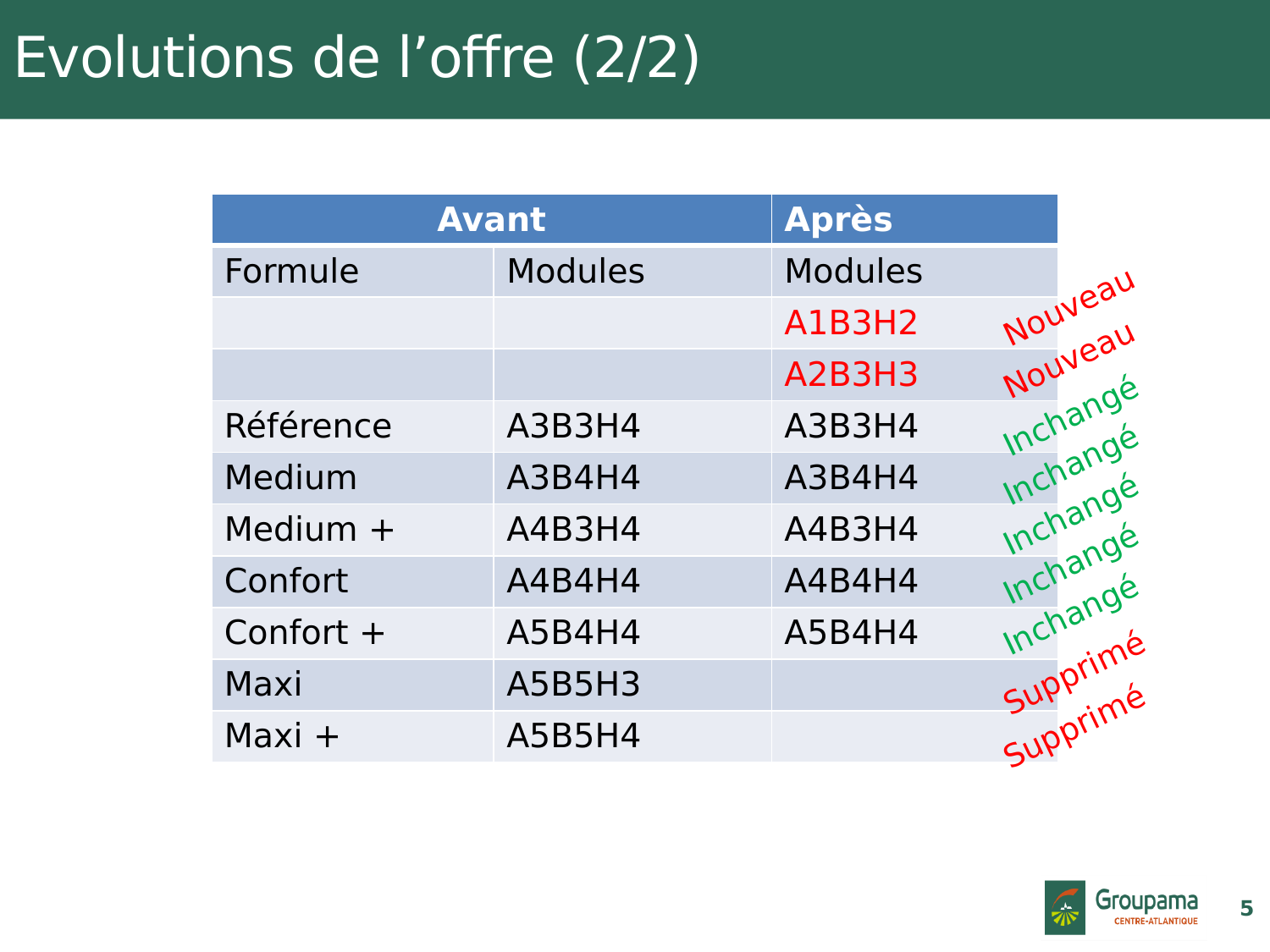

# Evolutions de l’offre (2/2)

| Avant |  | Après |
| --- | --- | --- |
| Formule | Modules | Modules |
|  |  | A1B3H2 |
|  |  | A2B3H3 |
| Référence | A3B3H4 | A3B3H4 |
| Medium | A3B4H4 | A3B4H4 |
| Medium + | A4B3H4 | A4B3H4 |
| Confort | A4B4H4 | A4B4H4 |
| Confort + | A5B4H4 | A5B4H4 |
| Maxi | A5B5H3 |  |
| Maxi + | A5B5H4 |  |
Nouveau
Nouveau
Inchangé
Inchangé
Inchangé
Inchangé
Inchangé
Supprimé
Supprimé
5